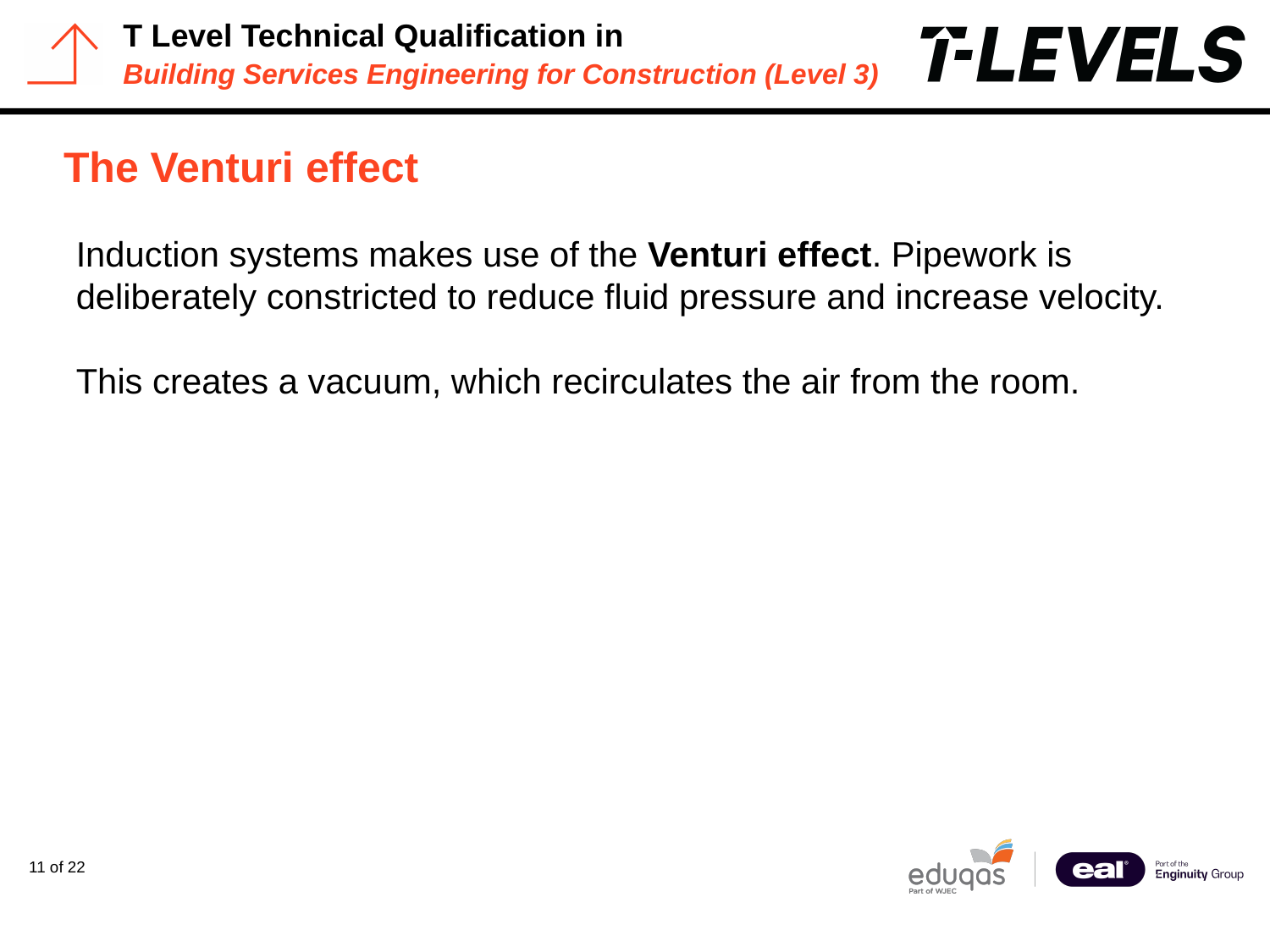

# The Venturi effect
Induction systems makes use of the Venturi effect. Pipework is deliberately constricted to reduce fluid pressure and increase velocity.

This creates a vacuum, which recirculates the air from the room.